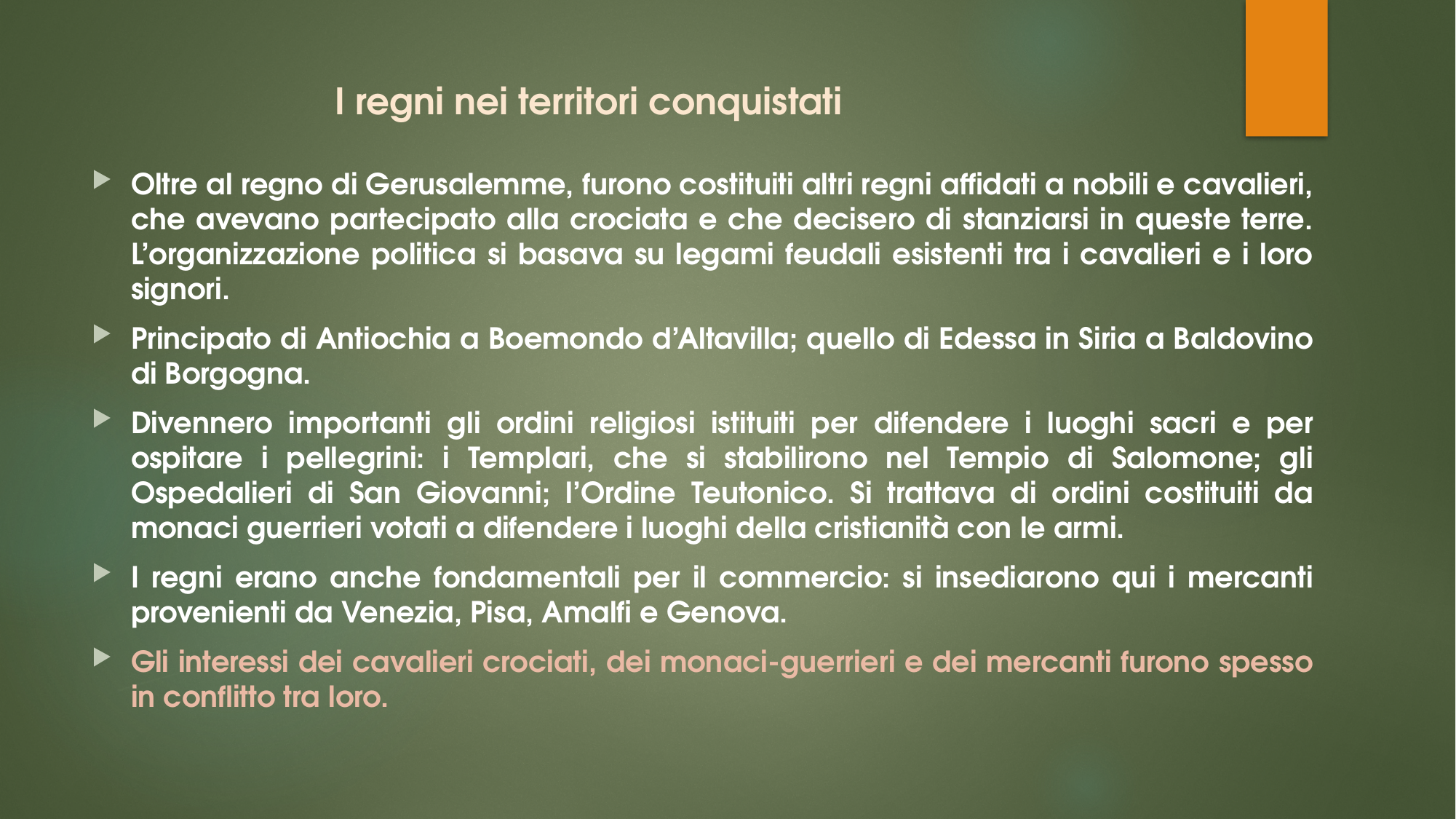

# I regni nei territori conquistati
Oltre al regno di Gerusalemme, furono costituiti altri regni affidati a nobili e cavalieri, che avevano partecipato alla crociata e che decisero di stanziarsi in queste terre. L’organizzazione politica si basava su legami feudali esistenti tra i cavalieri e i loro signori.
Principato di Antiochia a Boemondo d’Altavilla; quello di Edessa in Siria a Baldovino di Borgogna.
Divennero importanti gli ordini religiosi istituiti per difendere i luoghi sacri e per ospitare i pellegrini: i Templari, che si stabilirono nel Tempio di Salomone; gli Ospedalieri di San Giovanni; l’Ordine Teutonico. Si trattava di ordini costituiti da monaci guerrieri votati a difendere i luoghi della cristianità con le armi.
I regni erano anche fondamentali per il commercio: si insediarono qui i mercanti provenienti da Venezia, Pisa, Amalfi e Genova.
Gli interessi dei cavalieri crociati, dei monaci-guerrieri e dei mercanti furono spesso in conflitto tra loro.